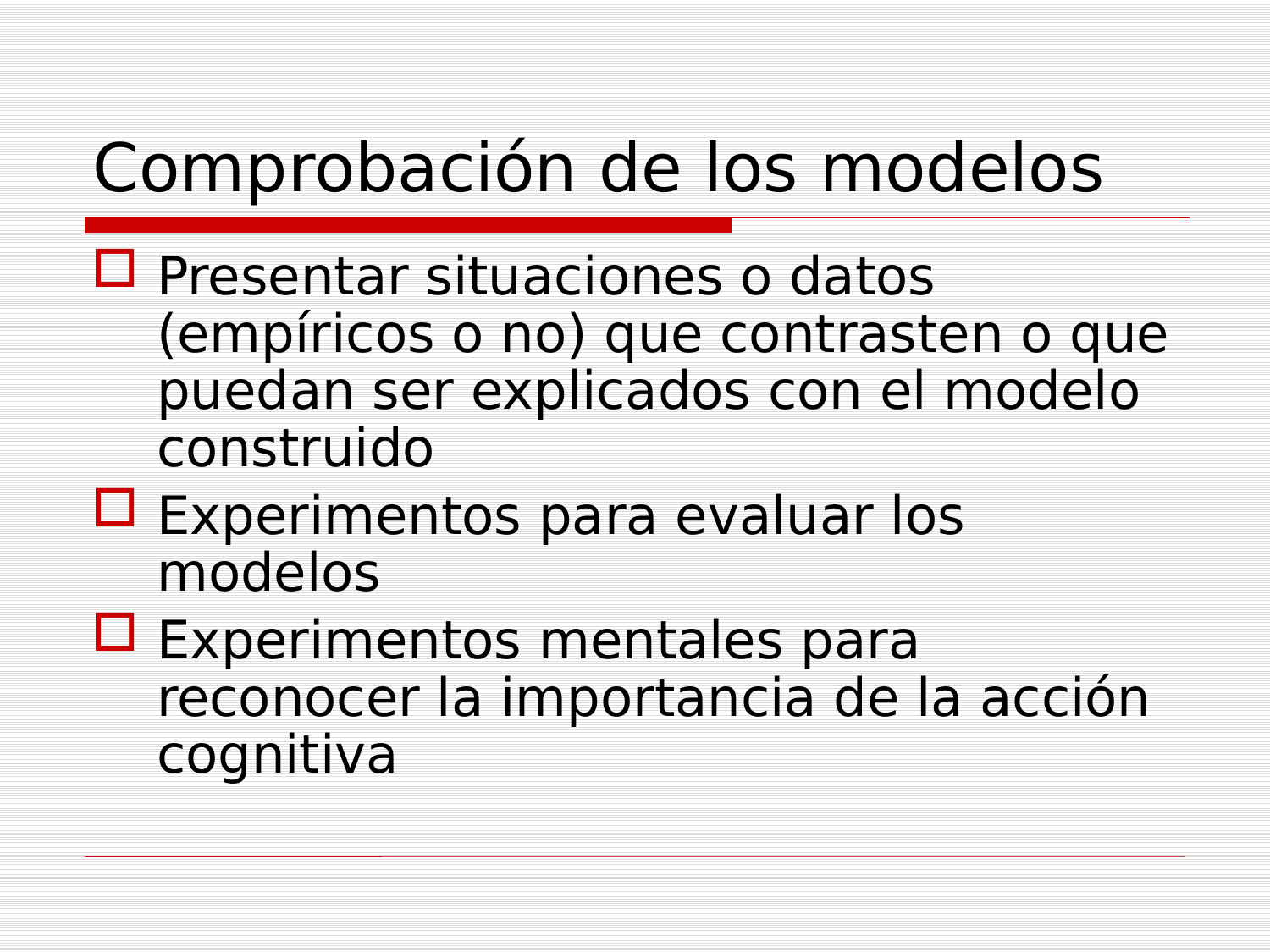

# Comprobación de los modelos
Presentar situaciones o datos (empíricos o no) que contrasten o que puedan ser explicados con el modelo construido
Experimentos para evaluar los modelos
Experimentos mentales para reconocer la importancia de la acción cognitiva